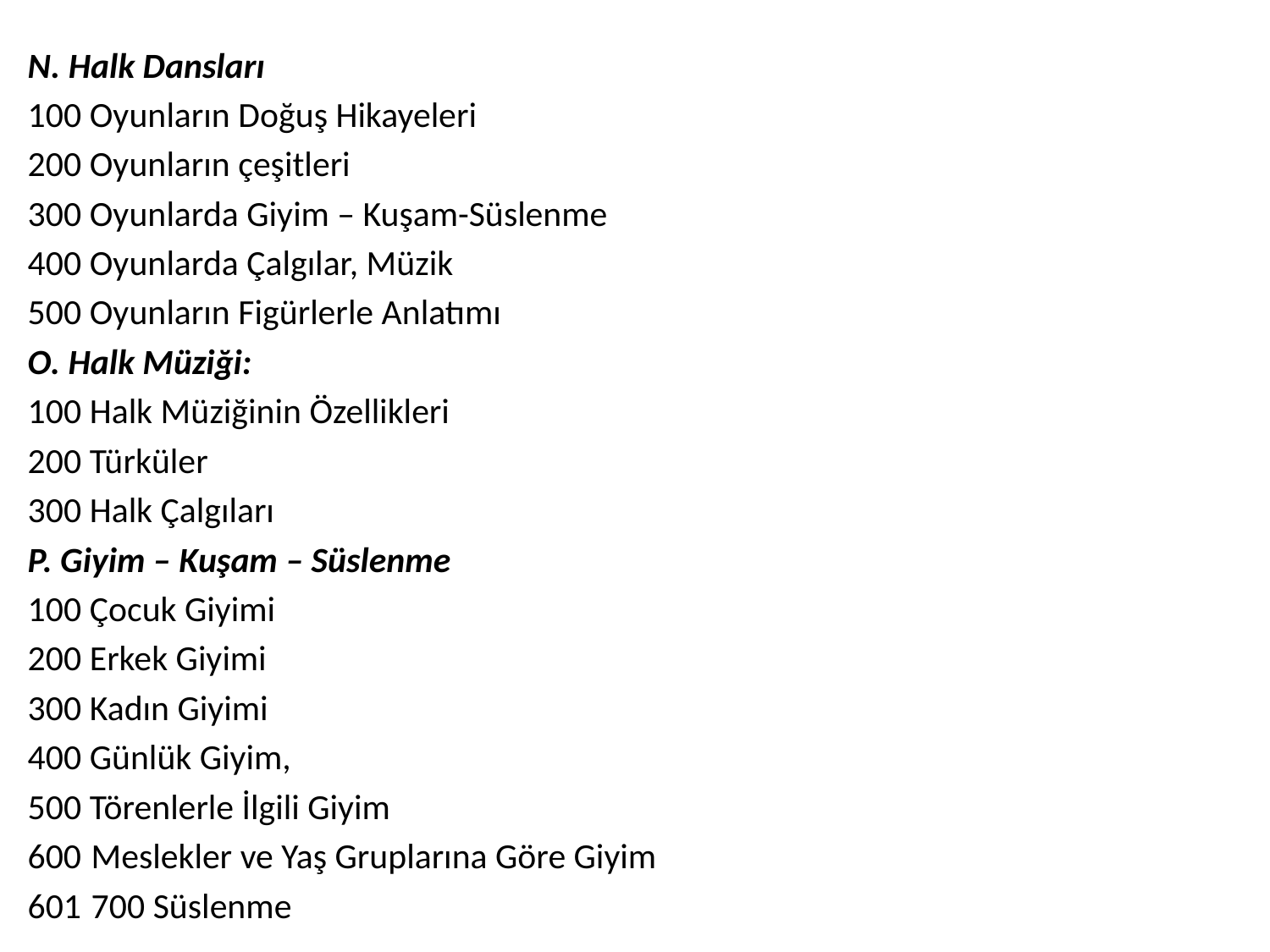

N. Halk Dansları
100 Oyunların Doğuş Hikayeleri
200 Oyunların çeşitleri
300 Oyunlarda Giyim – Kuşam-Süslenme
400 Oyunlarda Çalgılar, Müzik
500 Oyunların Figürlerle Anlatımı
O. Halk Müziği:
100 Halk Müziğinin Özellikleri
200 Türküler
300 Halk Çalgıları
P. Giyim – Kuşam – Süslenme
100 Çocuk Giyimi
200 Erkek Giyimi
300 Kadın Giyimi
400 Günlük Giyim,
500 Törenlerle İlgili Giyim
Meslekler ve Yaş Gruplarına Göre Giyim
700 Süslenme